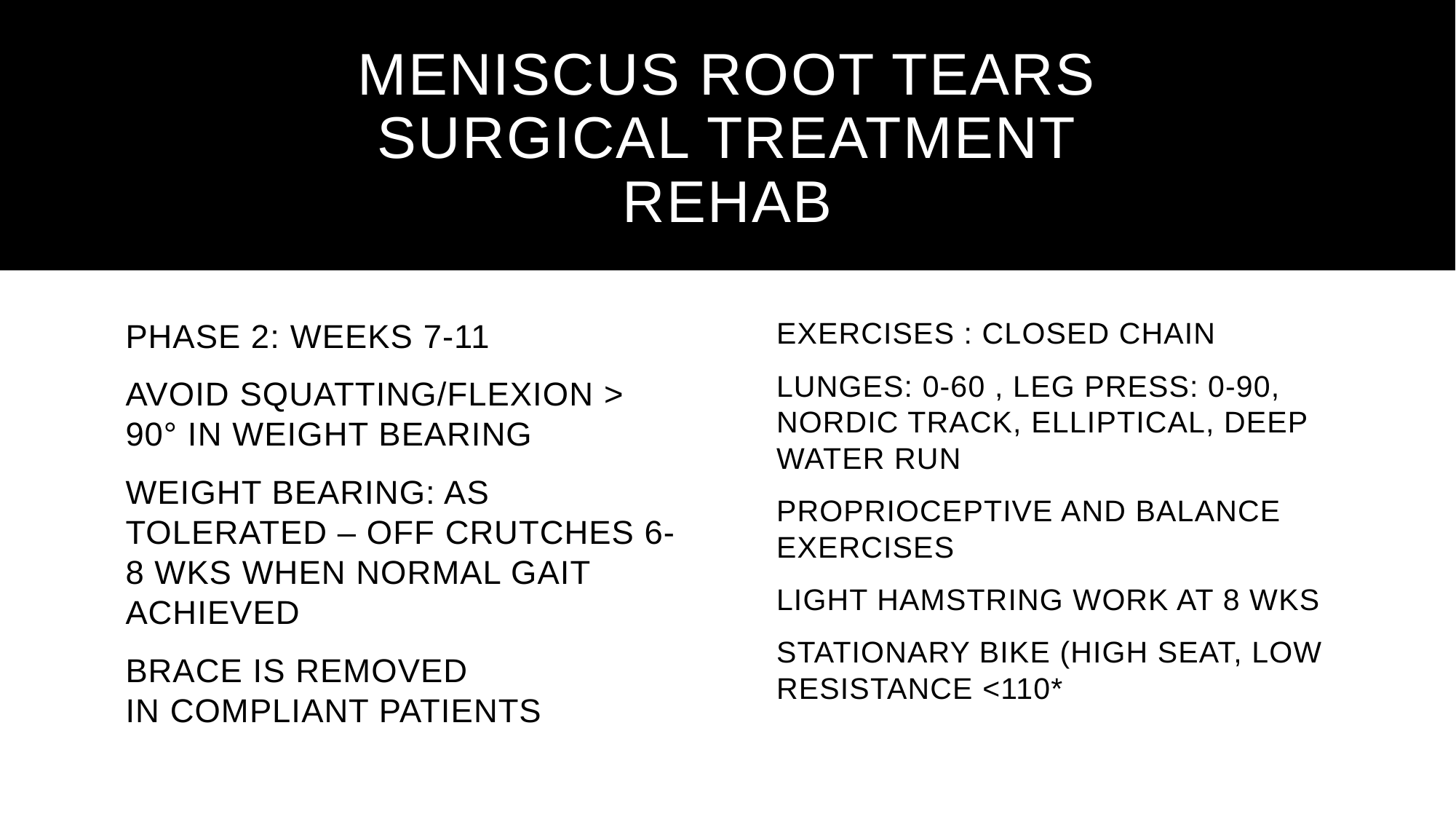

# MENISCUS ROOT TEARS SURGICAL TREATMENT REHAB
EXERCISES : CLOSED CHAIN
LUNGES: 0-60 , LEG PRESS: 0-90, NORDIC TRACK, ELLIPTICAL, DEEP WATER RUN
PROPRIOCEPTIVE AND BALANCE EXERCISES
LIGHT HAMSTRING WORK AT 8 WKS
STATIONARY BIKE (HIGH SEAT, LOW RESISTANCE <110*

PHASE 2: WEEKS 7-11
AVOID SQUATTING/FLEXION > 90° IN WEIGHT BEARING
WEIGHT BEARING: AS TOLERATED – OFF CRUTCHES 6-8 WKS WHEN NORMAL GAIT ACHIEVED
BRACE IS REMOVED IN COMPLIANT PATIENTS